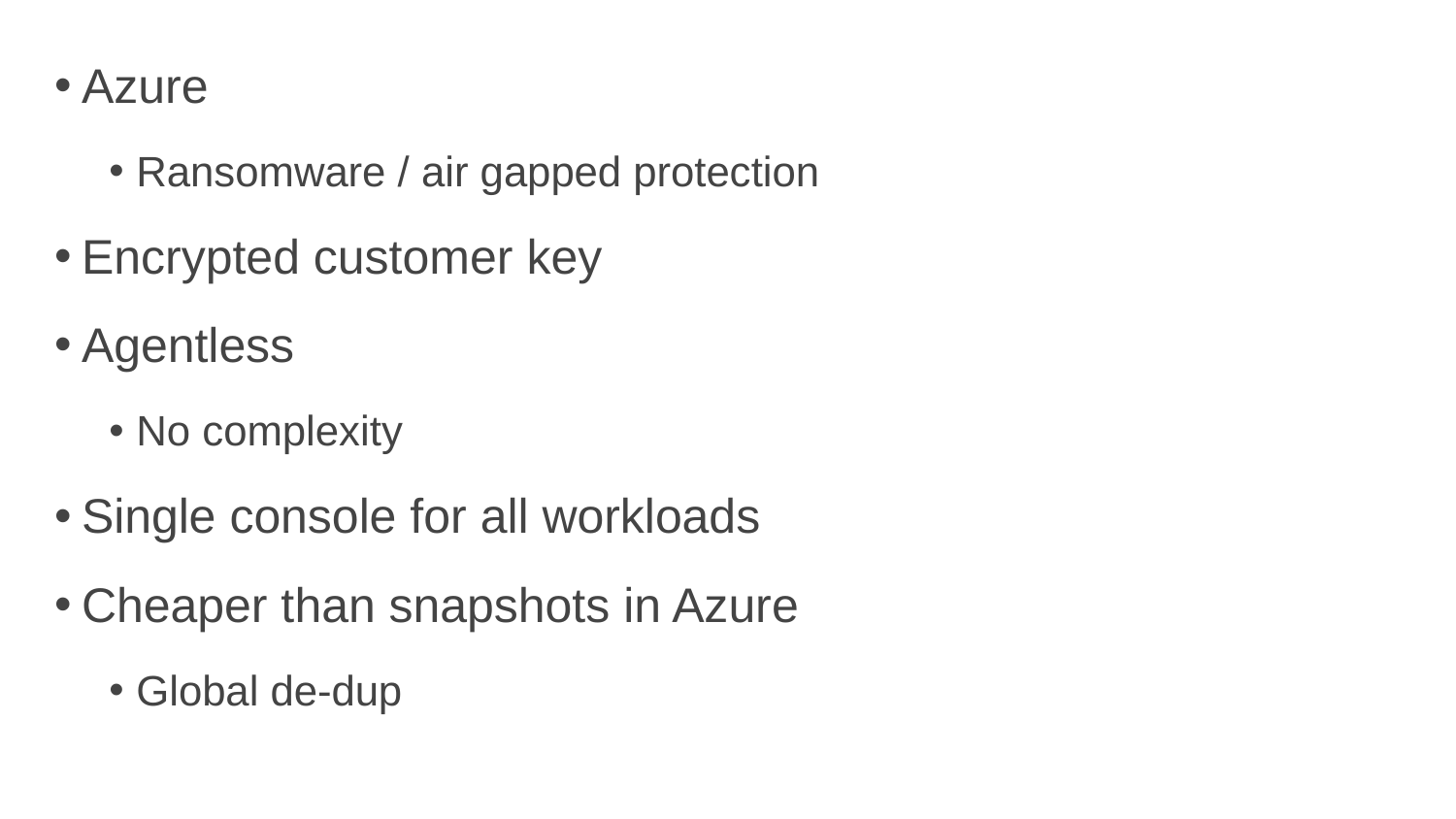

Azure
Ransomware / air gapped protection
Encrypted customer key
Agentless
No complexity
Single console for all workloads
Cheaper than snapshots in Azure
Global de-dup